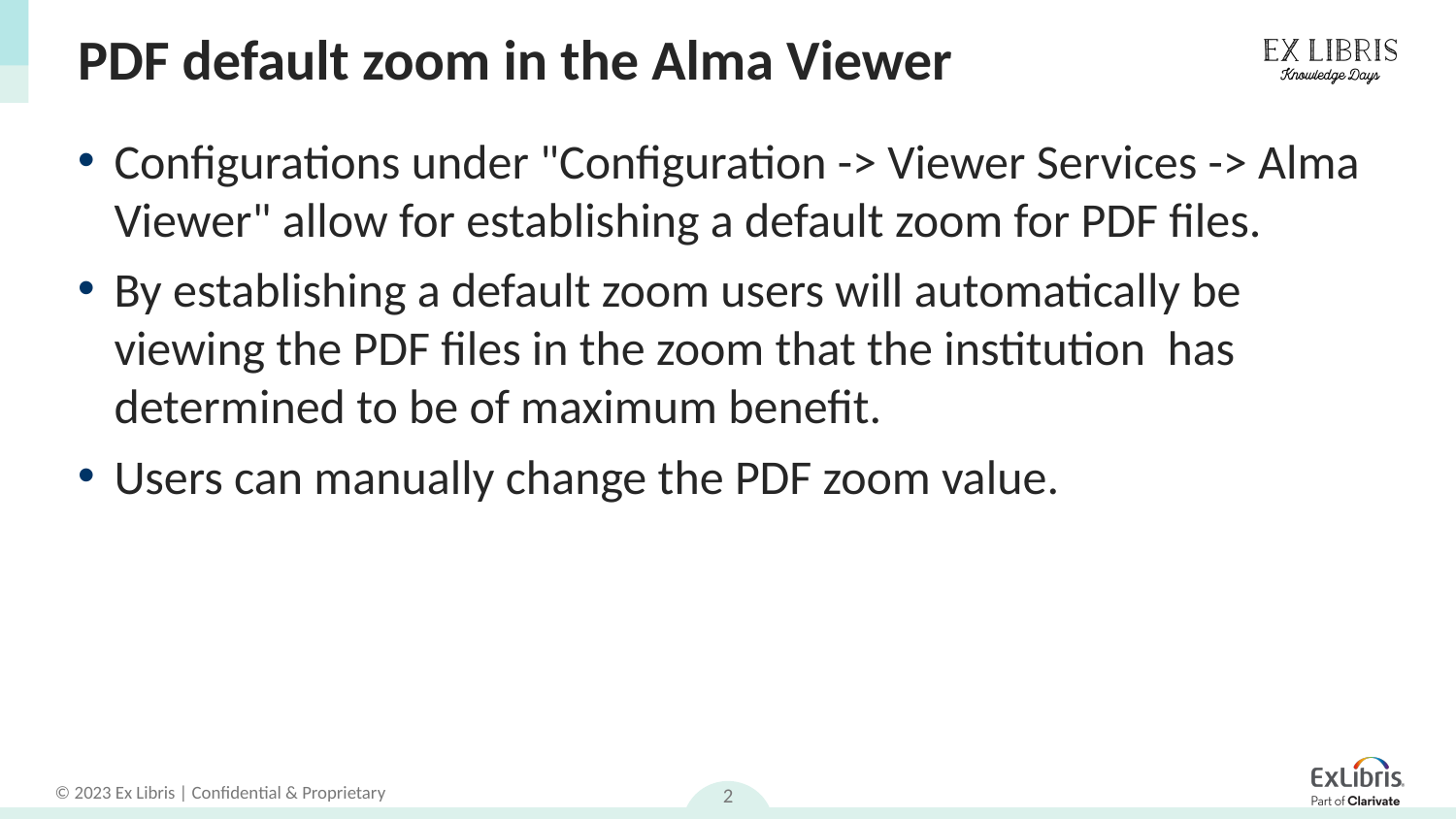

# PDF default zoom in the Alma Viewer
Configurations under "Configuration -> Viewer Services -> Alma Viewer" allow for establishing a default zoom for PDF files.
By establishing a default zoom users will automatically be viewing the PDF files in the zoom that the institution  has determined to be of maximum benefit.
Users can manually change the PDF zoom value.

2